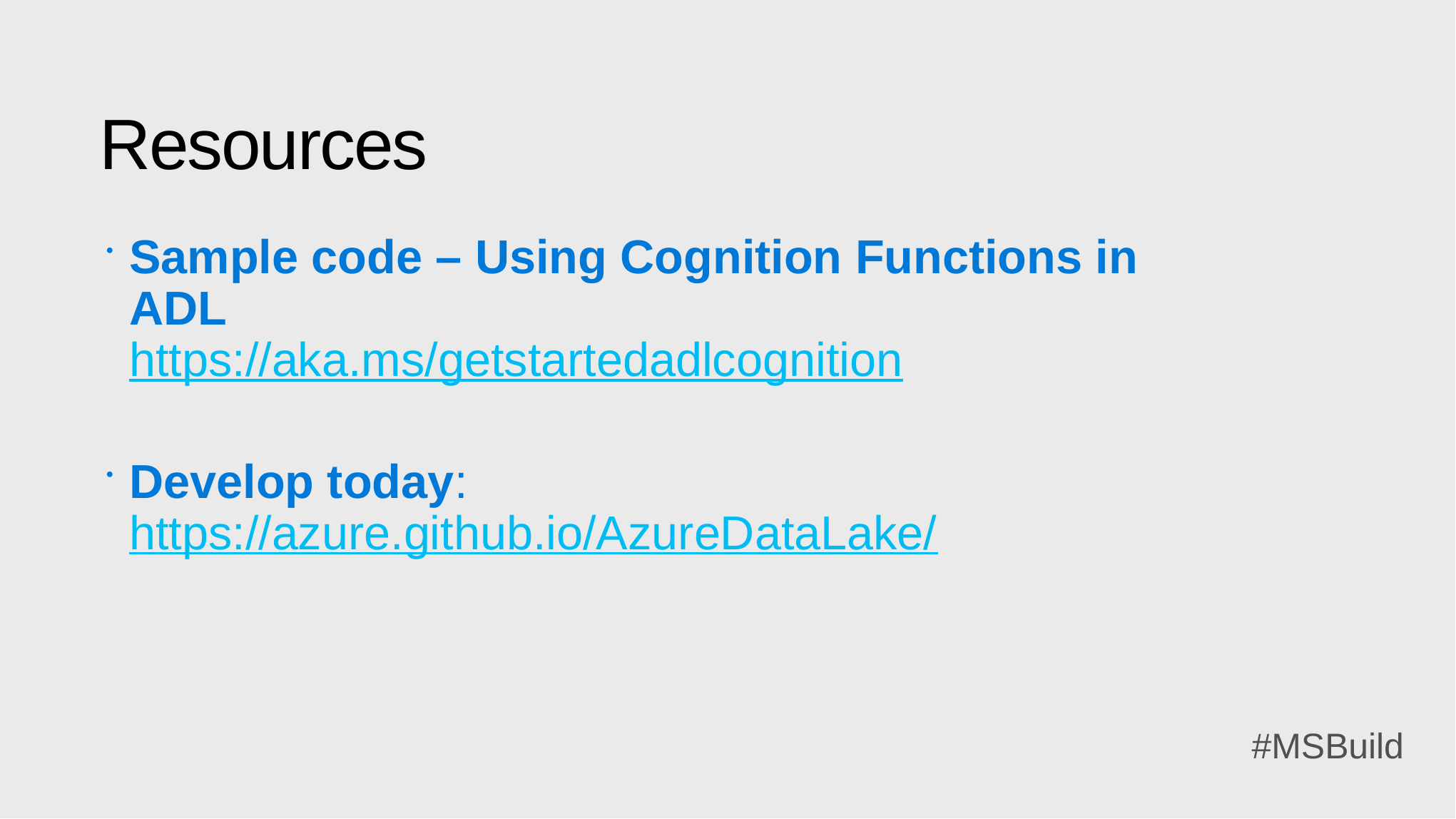

# Resources
Sample code – Using Cognition Functions in ADL
https://aka.ms/getstartedadlcognition

Develop today:
https://azure.github.io/AzureDataLake/

#MSBuild